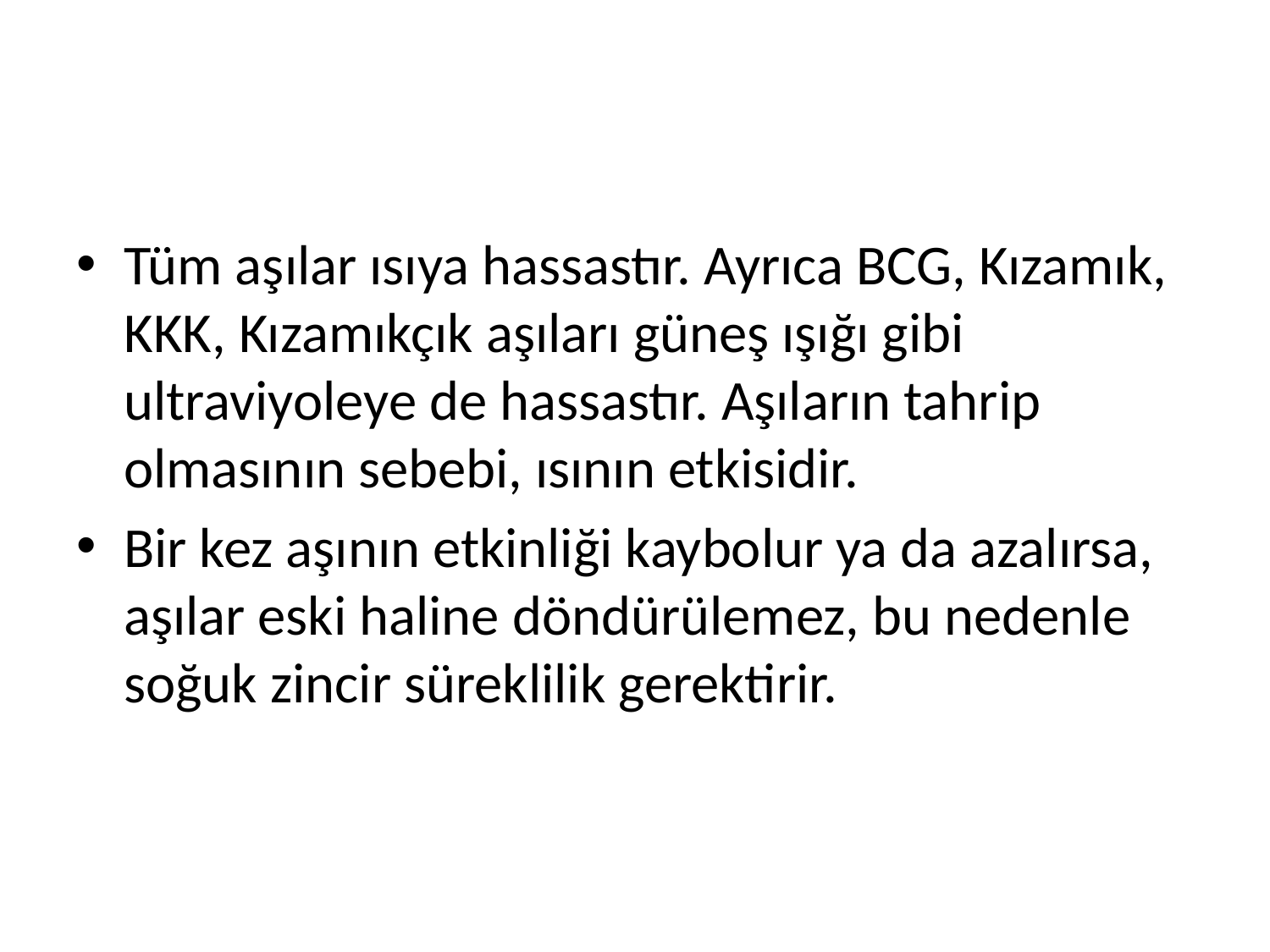

#
Tüm aşılar ısıya hassastır. Ayrıca BCG, Kızamık, KKK, Kızamıkçık aşıları güneş ışığı gibi ultraviyoleye de hassastır. Aşıların tahrip olmasının sebebi, ısının etkisidir.
Bir kez aşının etkinliği kaybolur ya da azalırsa, aşılar eski haline döndürülemez, bu nedenle soğuk zincir süreklilik gerektirir.